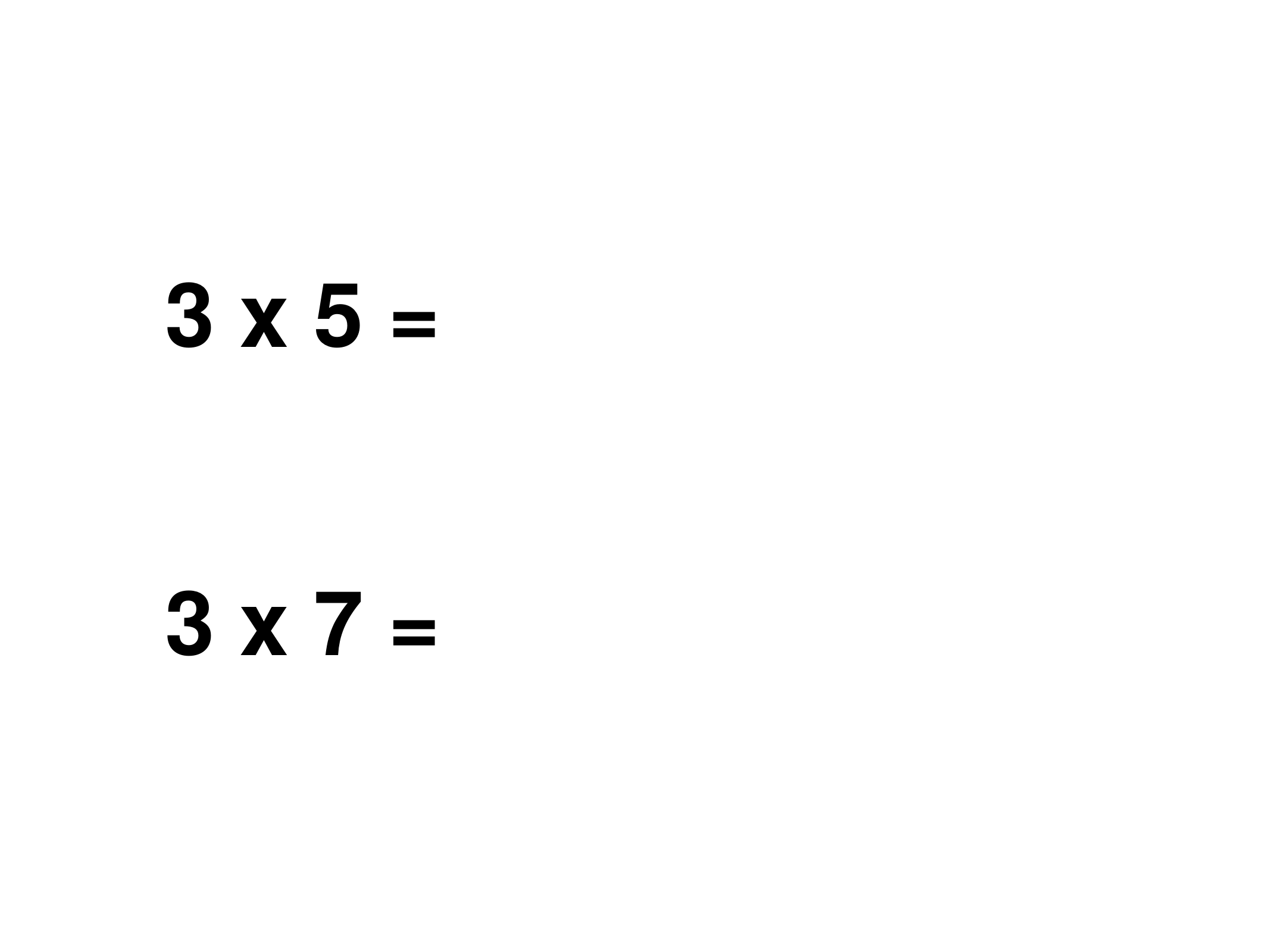

3 x 5 =

3 x 7 =